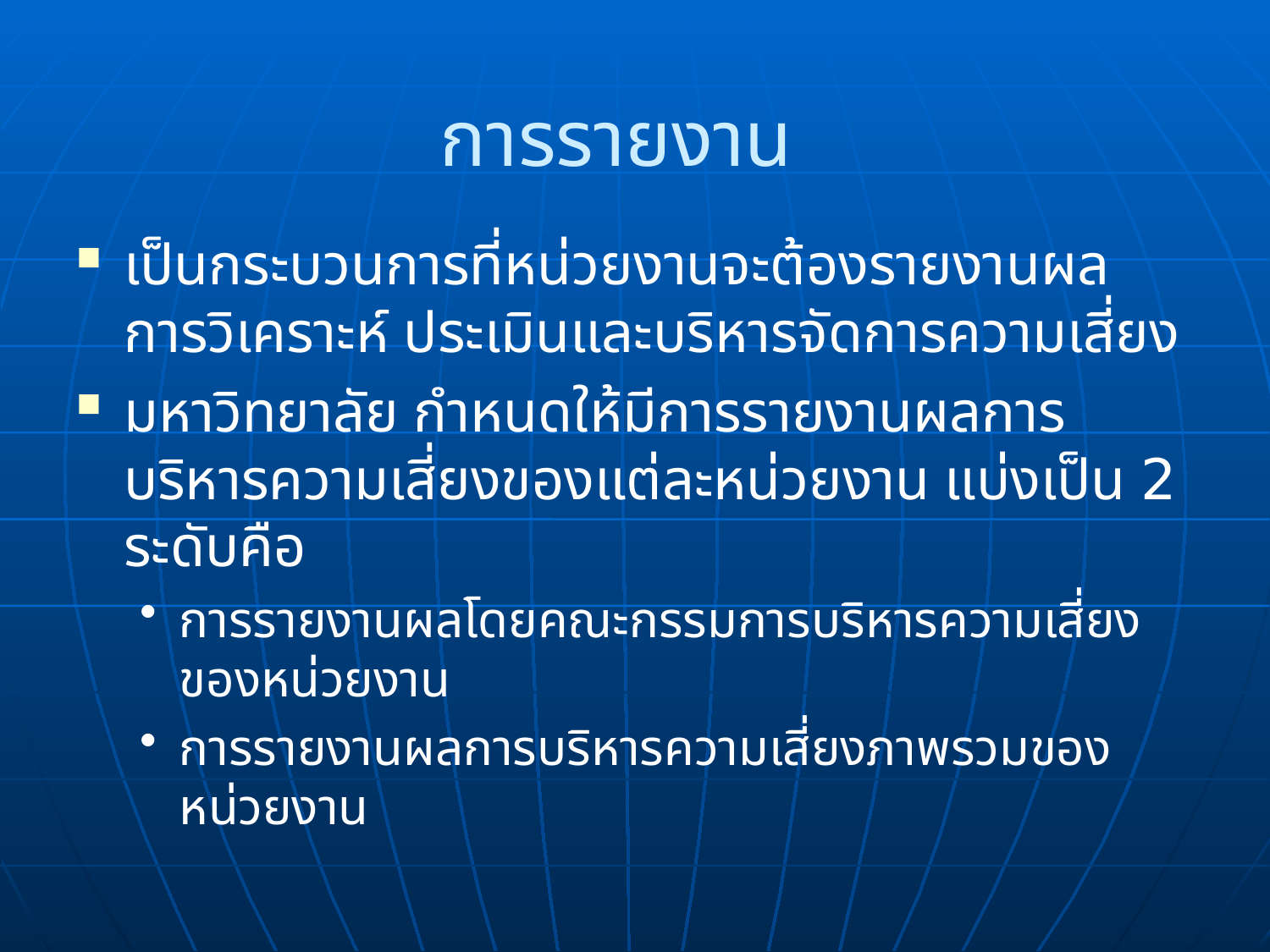

# การรายงาน
เป็นกระบวนการที่หน่วยงานจะต้องรายงานผลการวิเคราะห์ ประเมินและบริหารจัดการความเสี่ยง
มหาวิทยาลัย กำหนดให้มีการรายงานผลการบริหารความเสี่ยงของแต่ละหน่วยงาน แบ่งเป็น 2 ระดับคือ
การรายงานผลโดยคณะกรรมการบริหารความเสี่ยงของหน่วยงาน
การรายงานผลการบริหารความเสี่ยงภาพรวมของหน่วยงาน